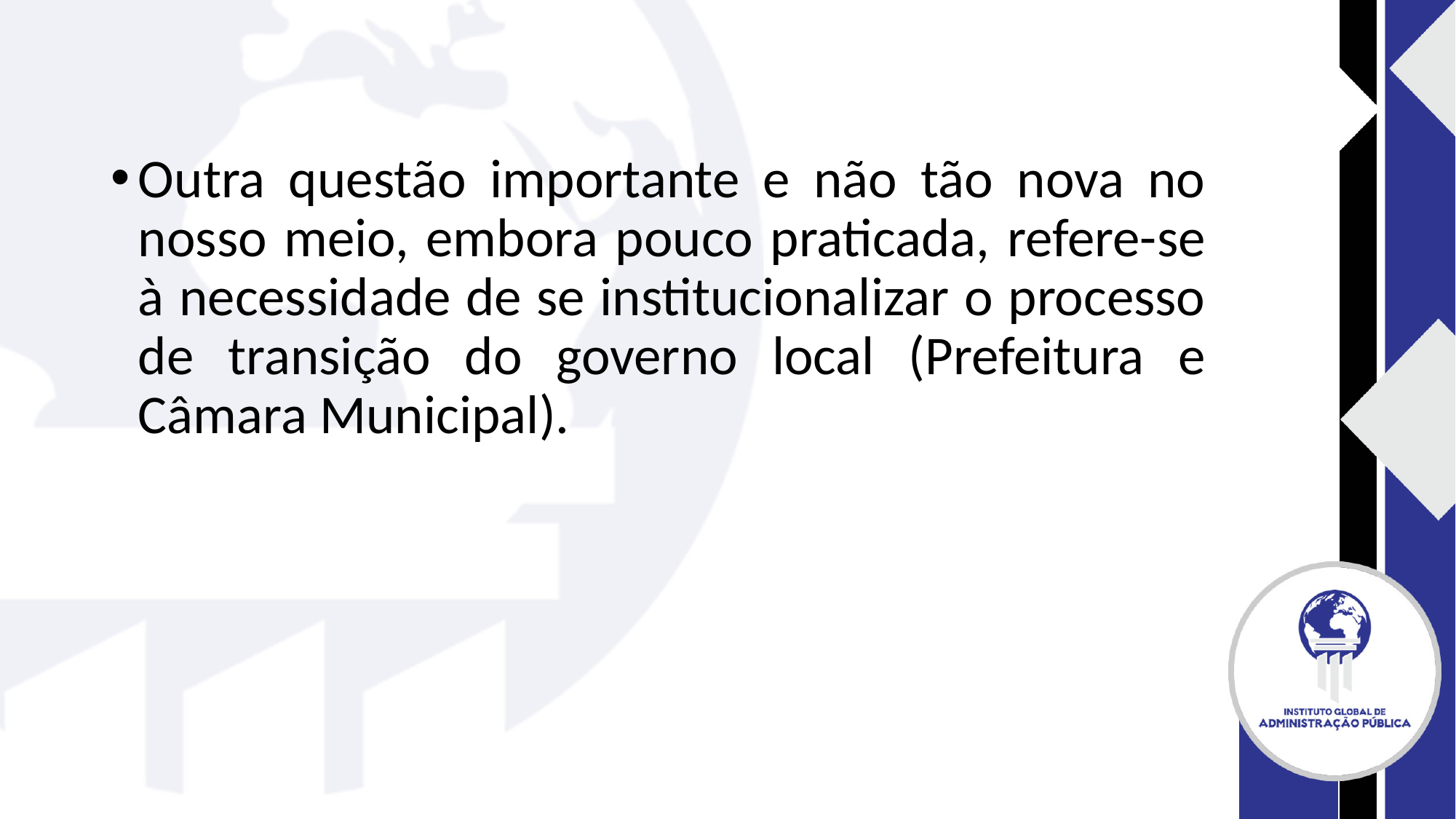

#
Outra questão importante e não tão nova no nosso meio, embora pouco praticada, refere-se à necessidade de se institucionalizar o processo de transição do governo local (Prefeitura e Câmara Municipal).